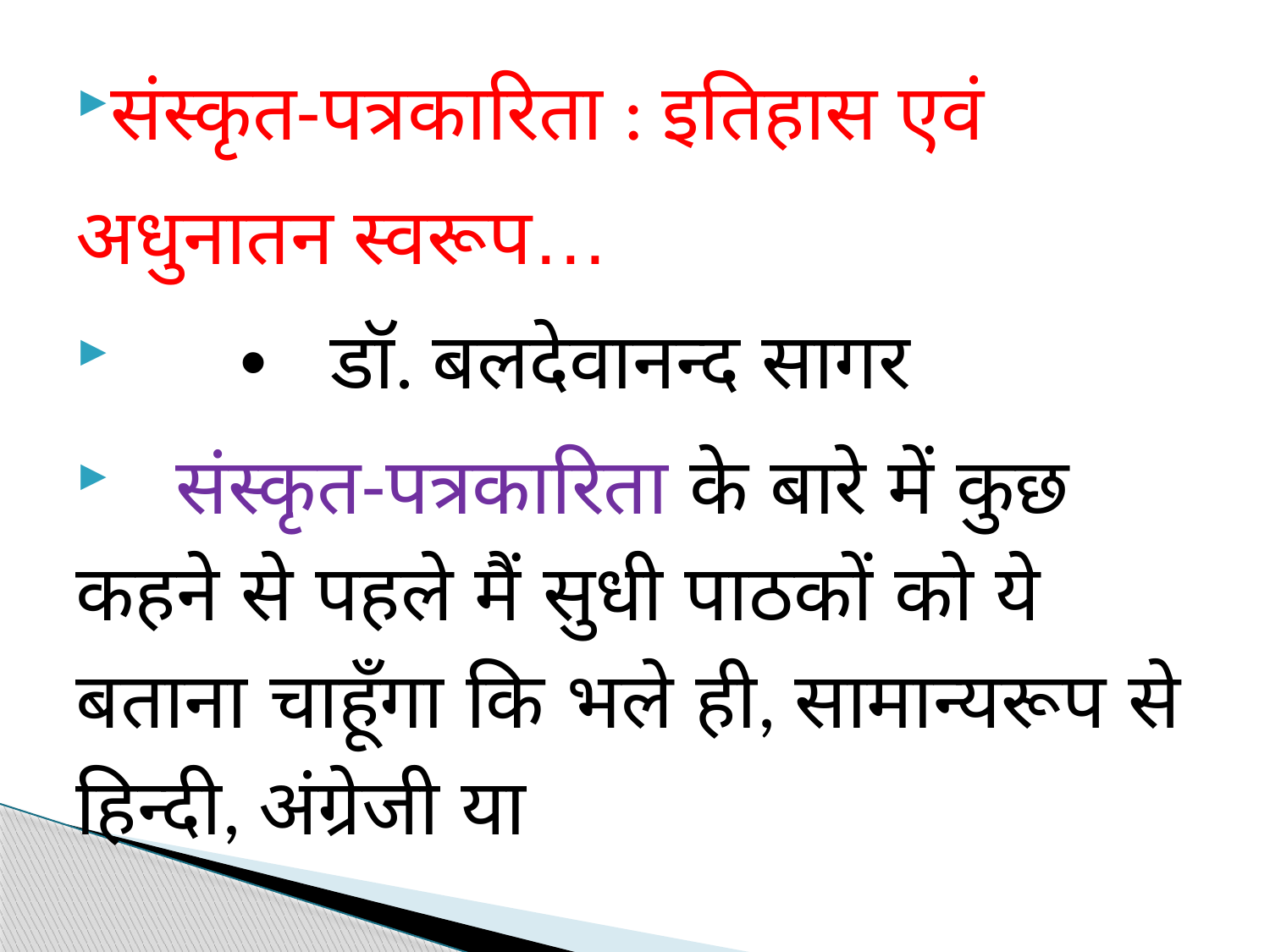

संस्कृत-पत्रकारिता : इतिहास एवं
अधुनातन स्वरूप…
      •	डॉ. बलदेवानन्द सागर
   संस्कृत-पत्रकारिता के बारे में कुछ कहने से पहले मैं सुधी पाठकों को ये बताना चाहूँगा कि भले ही, सामान्यरूप से हिन्दी, अंग्रेजी या